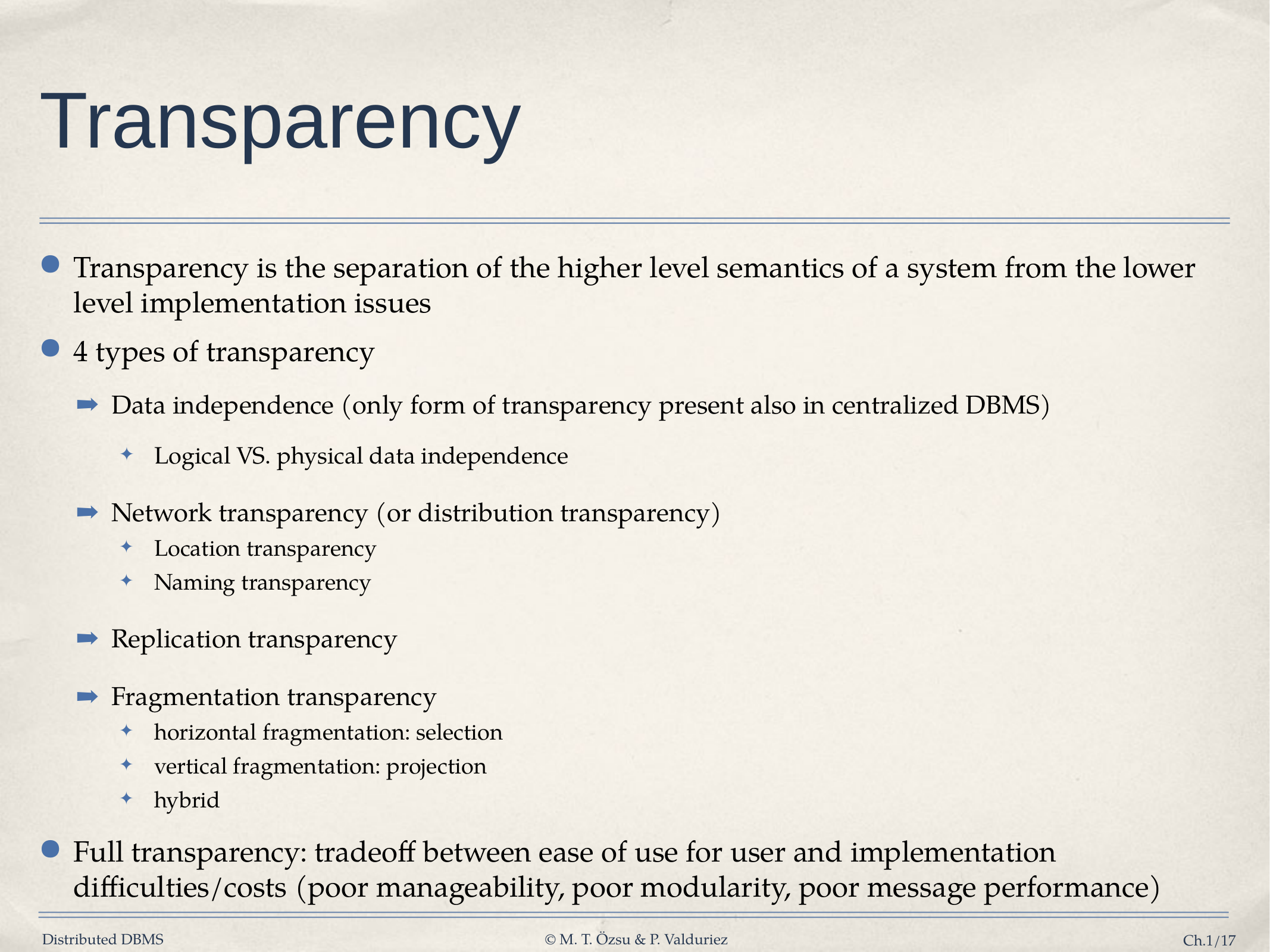

# Transparency
Transparency is the separation of the higher level semantics of a system from the lower level implementation issues
4 types of transparency
Data independence (only form of transparency present also in centralized DBMS)
Logical VS. physical data independence
Network transparency (or distribution transparency)
Location transparency
Naming transparency
Replication transparency
Fragmentation transparency
horizontal fragmentation: selection
vertical fragmentation: projection
hybrid
Full transparency: tradeoff between ease of use for user and implementation difficulties/costs (poor manageability, poor modularity, poor message performance)